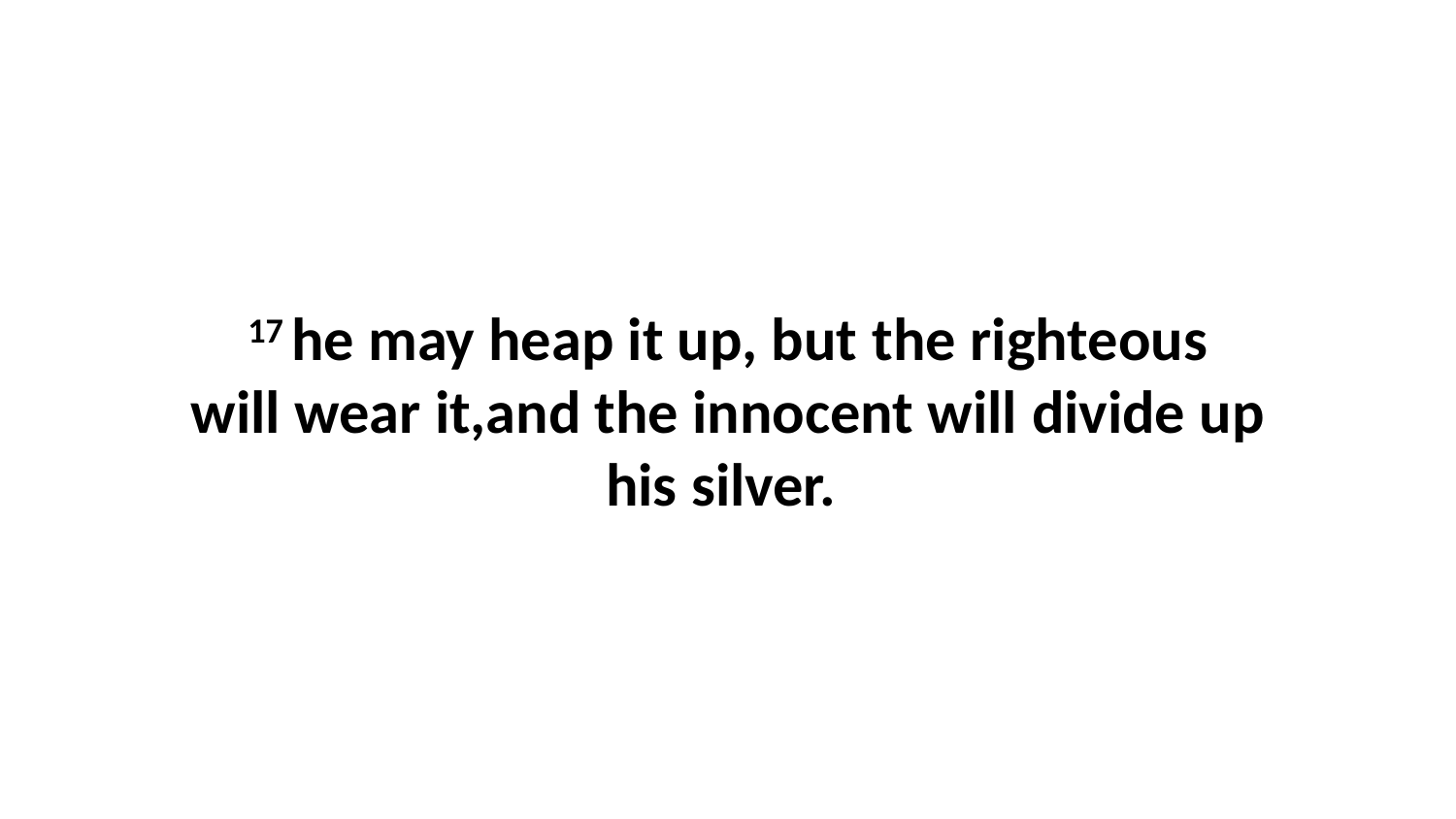

17 he may heap it up, but the righteous will wear it,and the innocent will divide up his silver.